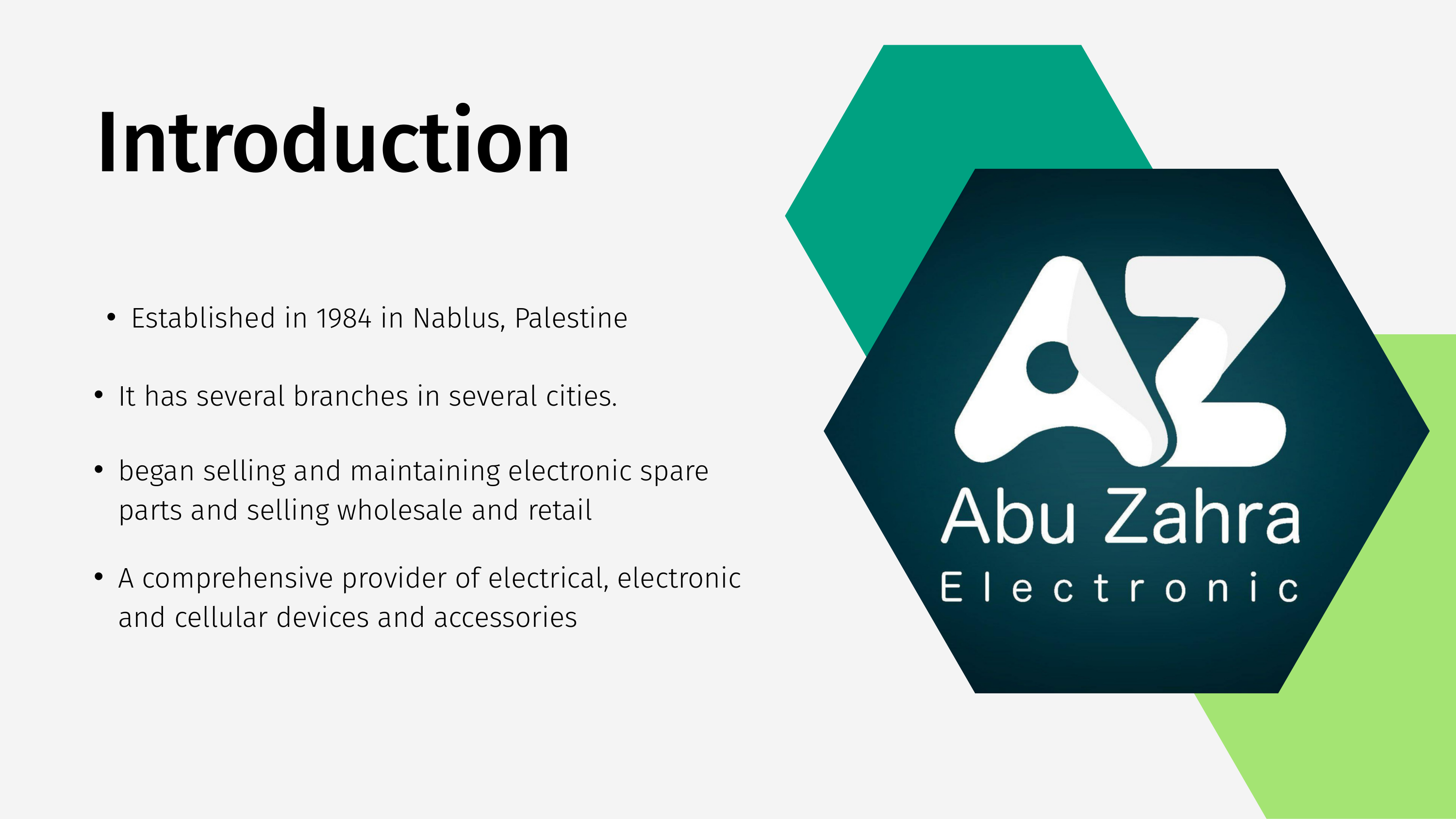

Introduction

Established in 1984 in Nablus, Palestine

It has several branches in several cities.

began selling and maintaining electronic spare parts and selling wholesale and retail
A comprehensive provider of electrical, electronic and cellular devices and accessories